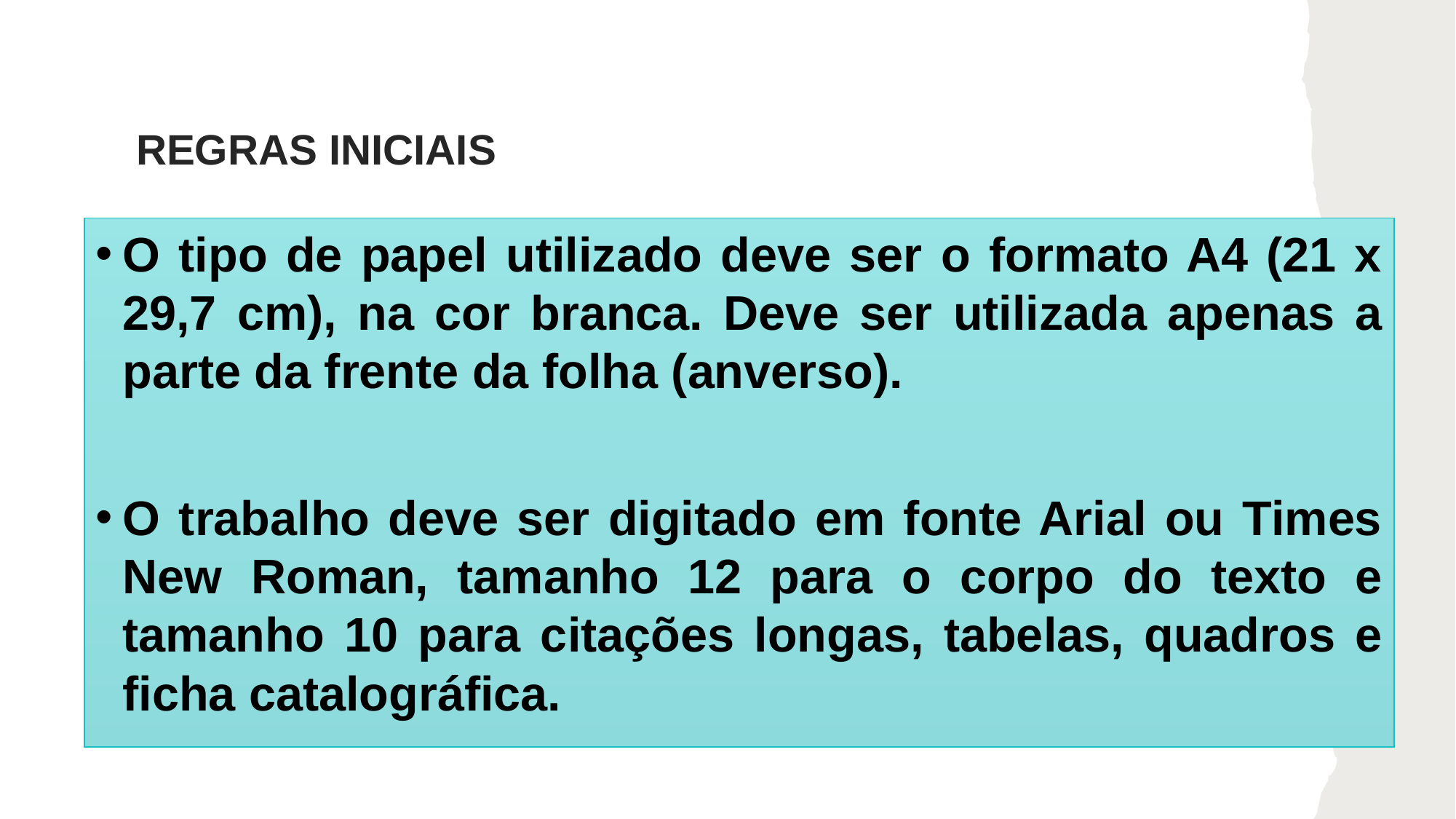

# REGRAS INICIAIS
O tipo de papel utilizado deve ser o formato A4 (21 x 29,7 cm), na cor branca. Deve ser utilizada apenas a parte da frente da folha (anverso).

O trabalho deve ser digitado em fonte Arial ou Times New Roman, tamanho 12 para o corpo do texto e tamanho 10 para citações longas, tabelas, quadros e ficha catalográfica.